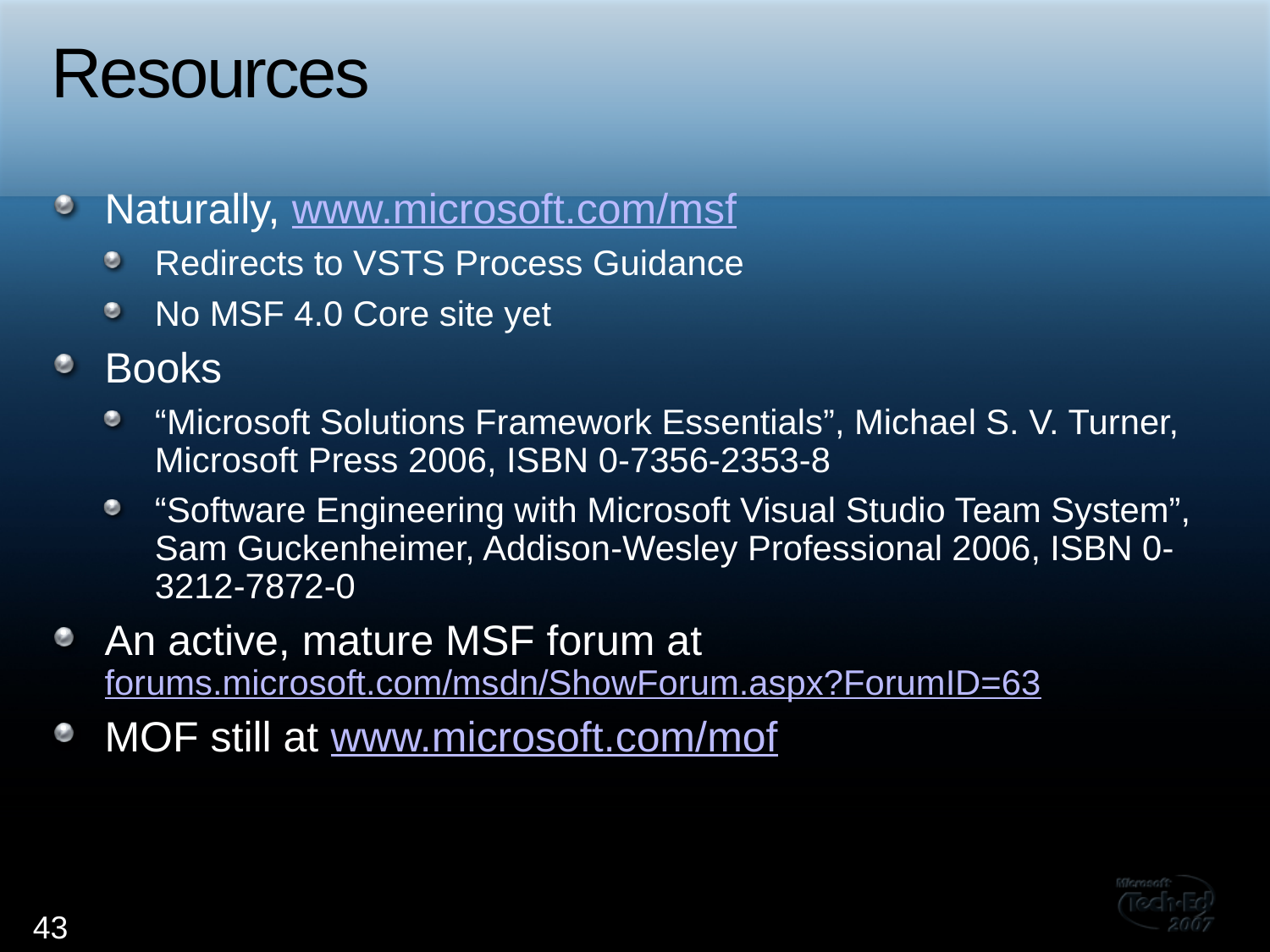

# Resources
Naturally, www.microsoft.com/msf
Redirects to VSTS Process Guidance
No MSF 4.0 Core site yet
Books
“Microsoft Solutions Framework Essentials”, Michael S. V. Turner, Microsoft Press 2006, ISBN 0-7356-2353-8
“Software Engineering with Microsoft Visual Studio Team System”, Sam Guckenheimer, Addison-Wesley Professional 2006, ISBN 0-3212-7872-0
An active, mature MSF forum at forums.microsoft.com/msdn/ShowForum.aspx?ForumID=63
MOF still at www.microsoft.com/mof